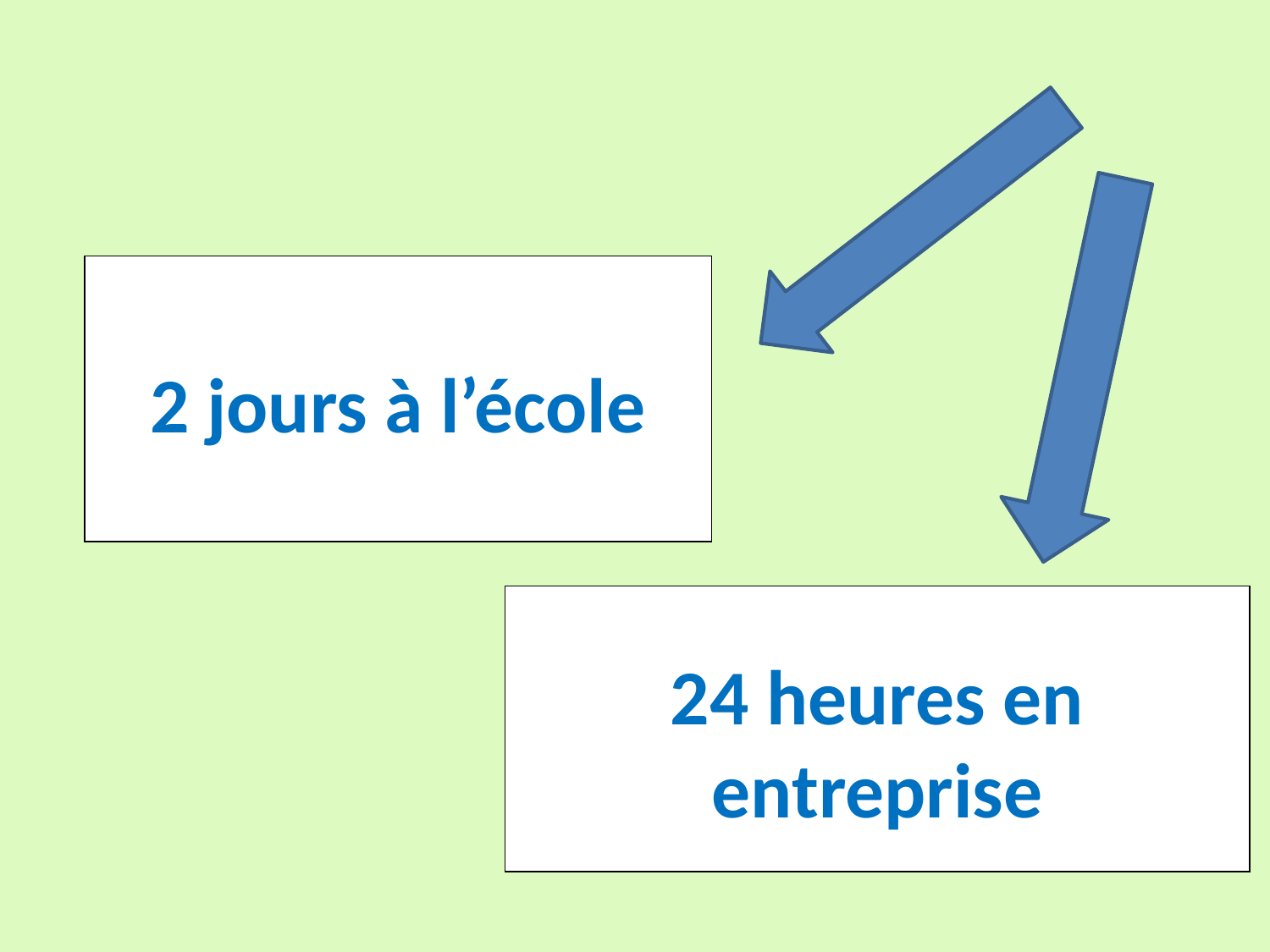

2 jours à l’école

24 heures en entreprise